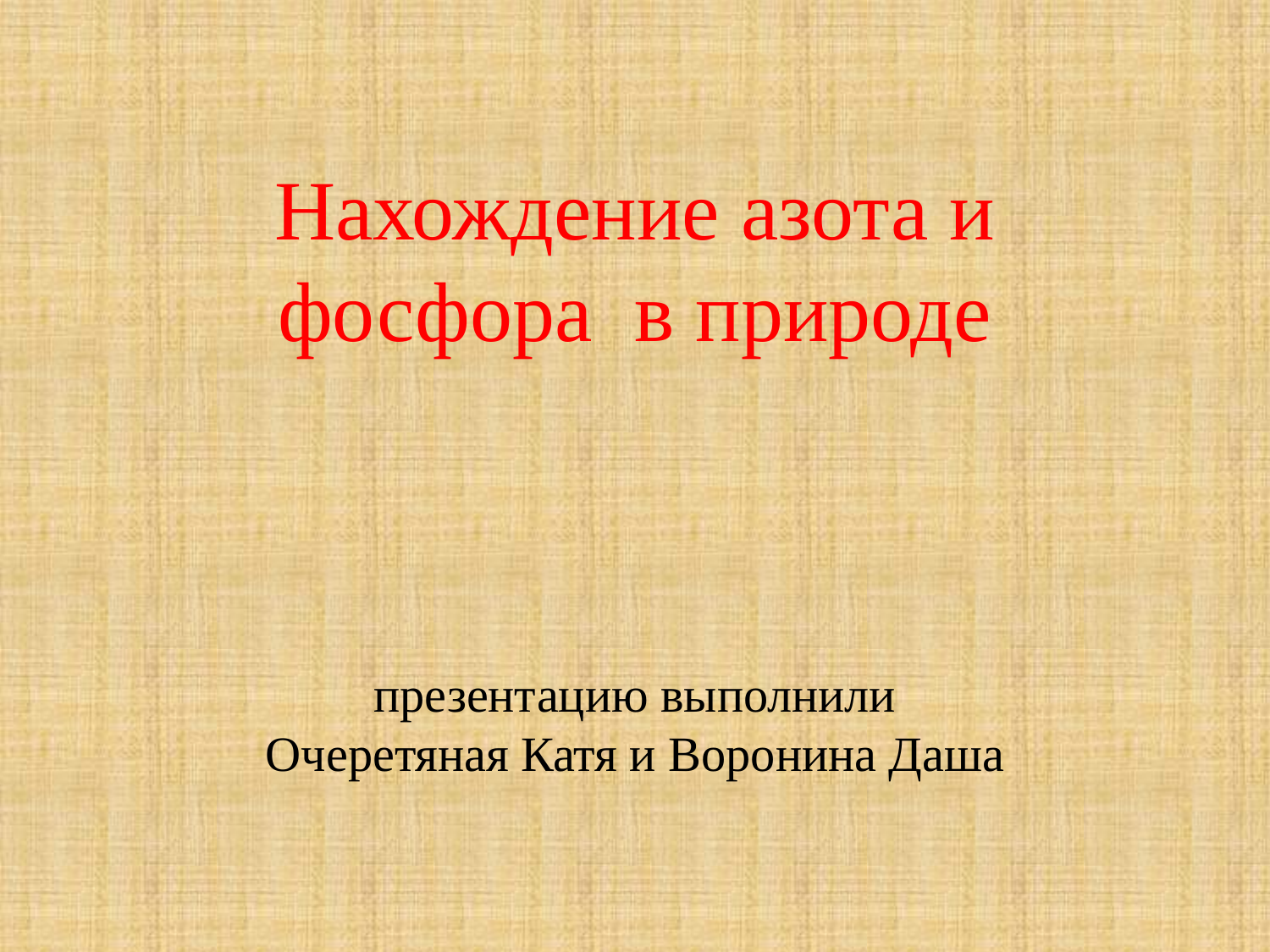

# Нахождение азота и фосфора  в природе презентацию выполнили Очеретяная Катя и Воронина Даша